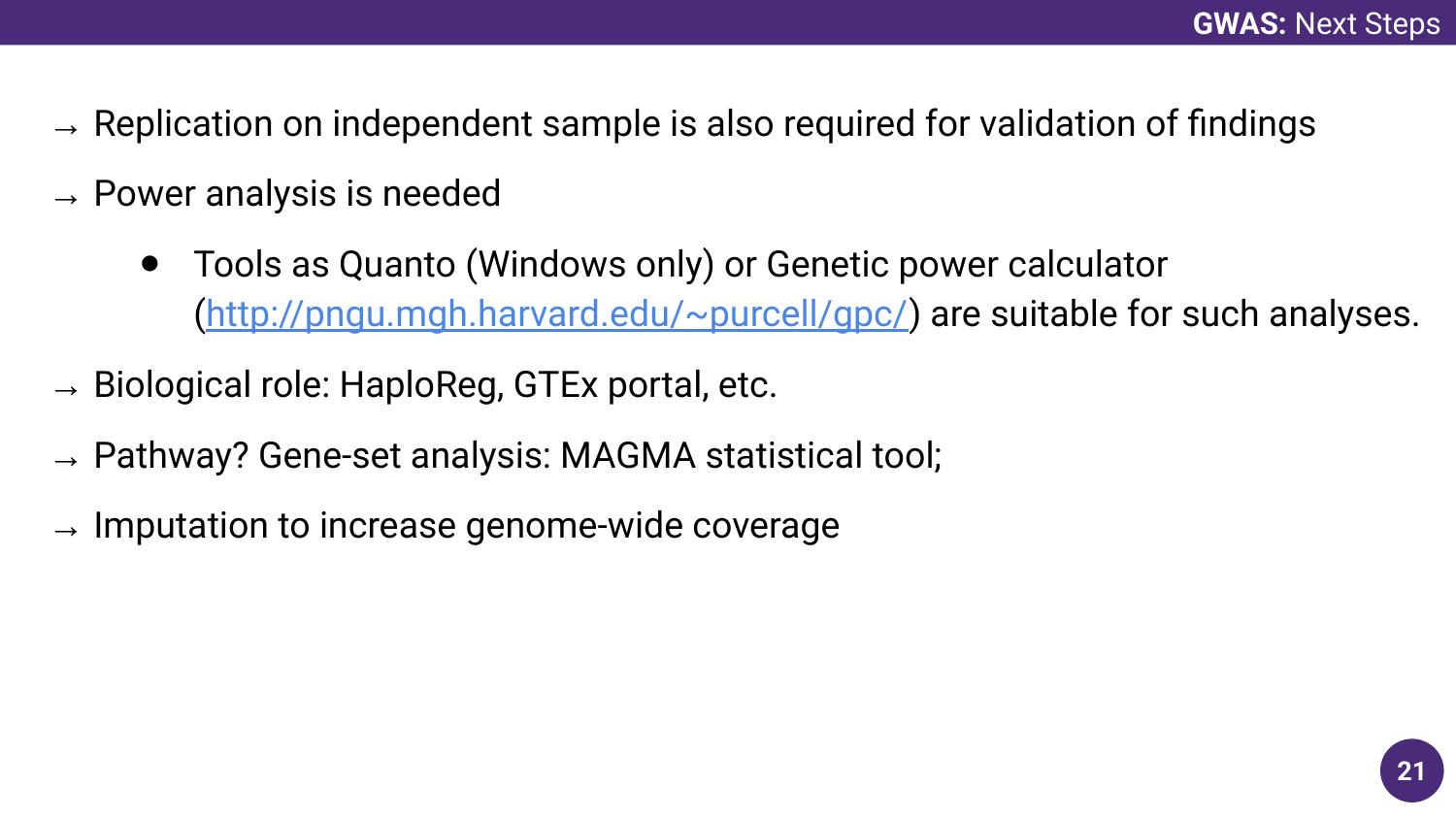

GWAS: Next Steps
→ Replication on independent sample is also required for validation of findings
→ Power analysis is needed
Tools as Quanto (Windows only) or Genetic power calculator (http://pngu.mgh.harvard.edu/~purcell/gpc/) are suitable for such analyses.
→ Biological role: HaploReg, GTEx portal, etc.
→ Pathway? Gene-set analysis: MAGMA statistical tool;
→ Imputation to increase genome-wide coverage

21